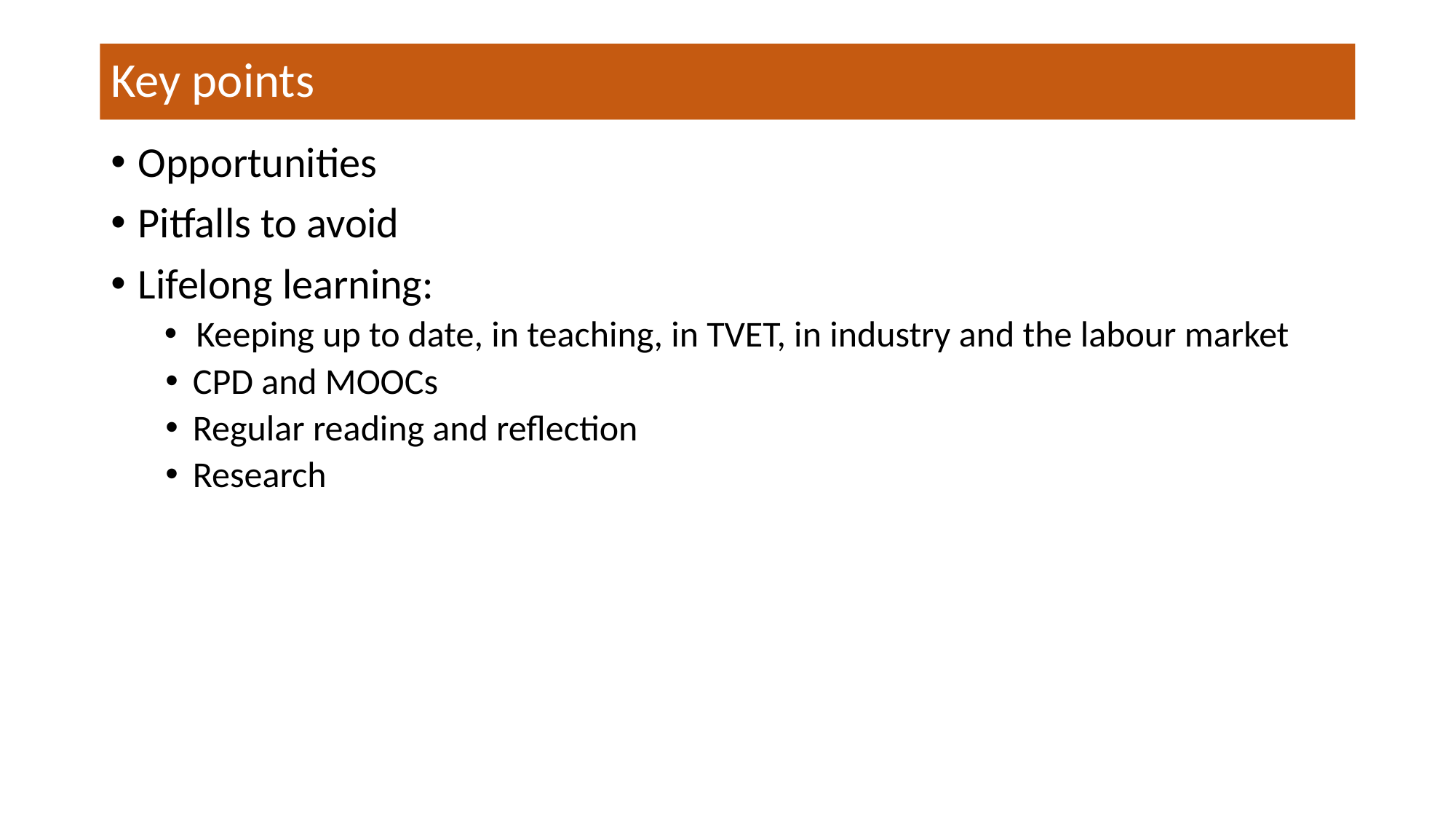

# Key points
Opportunities
Pitfalls to avoid
Lifelong learning:
Keeping up to date, in teaching, in TVET, in industry and the labour market
CPD and MOOCs
Regular reading and reflection
Research